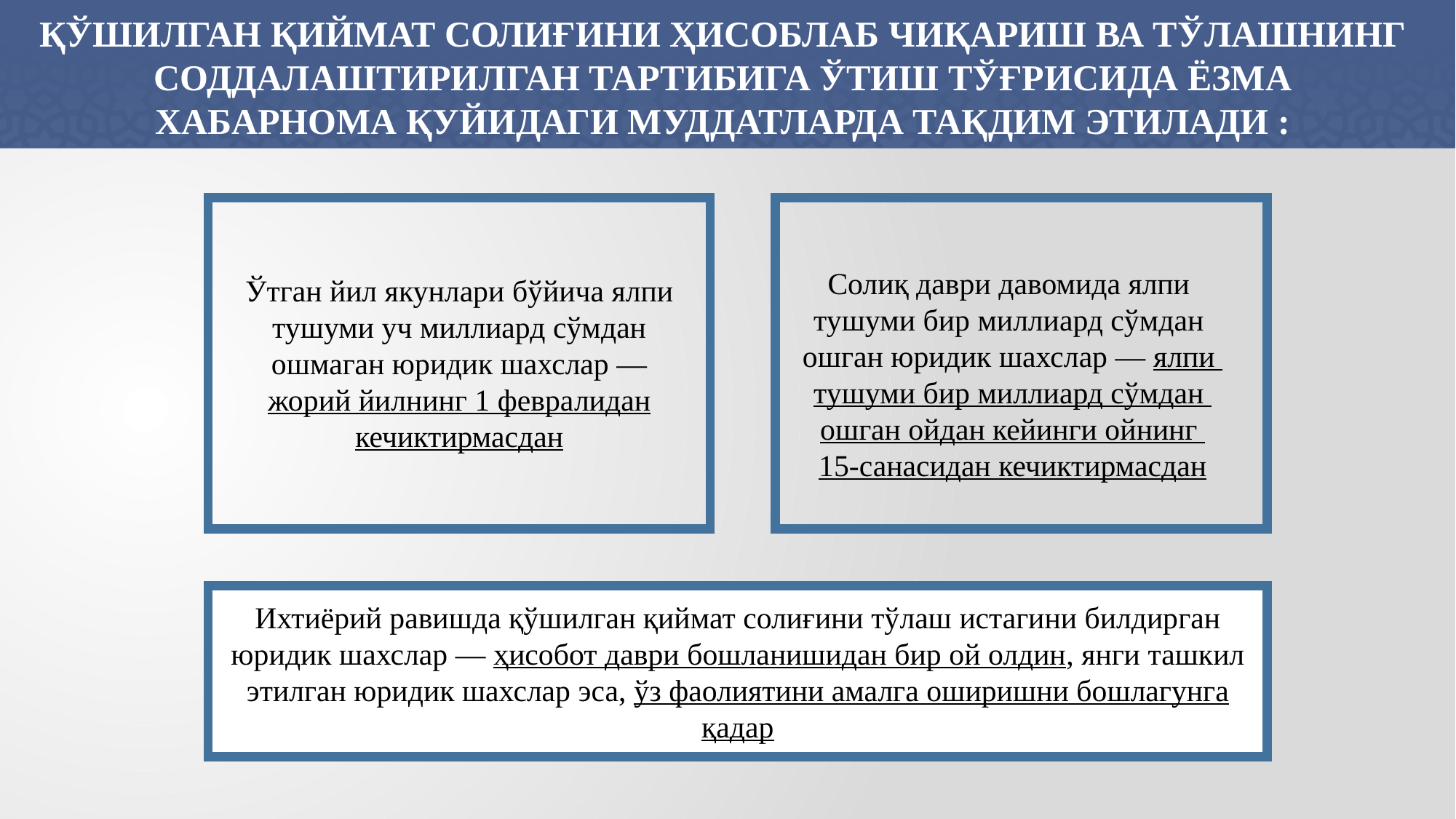

ҚЎШИЛГАН ҚИЙМАТ СОЛИҒИНИ ҲИСОБЛАБ ЧИҚАРИШ ВА ТЎЛАШНИНГ СОДДАЛАШТИРИЛГАН ТАРТИБИГА ЎТИШ ТЎҒРИСИДА ЁЗМА ХАБАРНОМА ҚУЙИДАГИ МУДДАТЛАРДА ТАҚДИМ ЭТИЛАДИ :

Солиқ даври давомида ялпи
тушуми бир миллиард сўмдан
ошган юридик шахслар — ялпи
тушуми бир миллиард сўмдан
ошган ойдан кейинги ойнинг
15-санасидан кечиктирмасдан
Ўтган йил якунлари бўйича ялпи
тушуми уч миллиард сўмдан ошмаган юридик шахслар — жорий йилнинг 1 февралидан кечиктирмасдан
Ихтиёрий равишда қўшилган қиймат солиғини тўлаш истагини билдирган юридик шахслар — ҳисобот даври бошланишидан бир ой олдин, янги ташкил этилган юридик шахслар эса, ўз фаолиятини амалга оширишни бошлагунга қадар